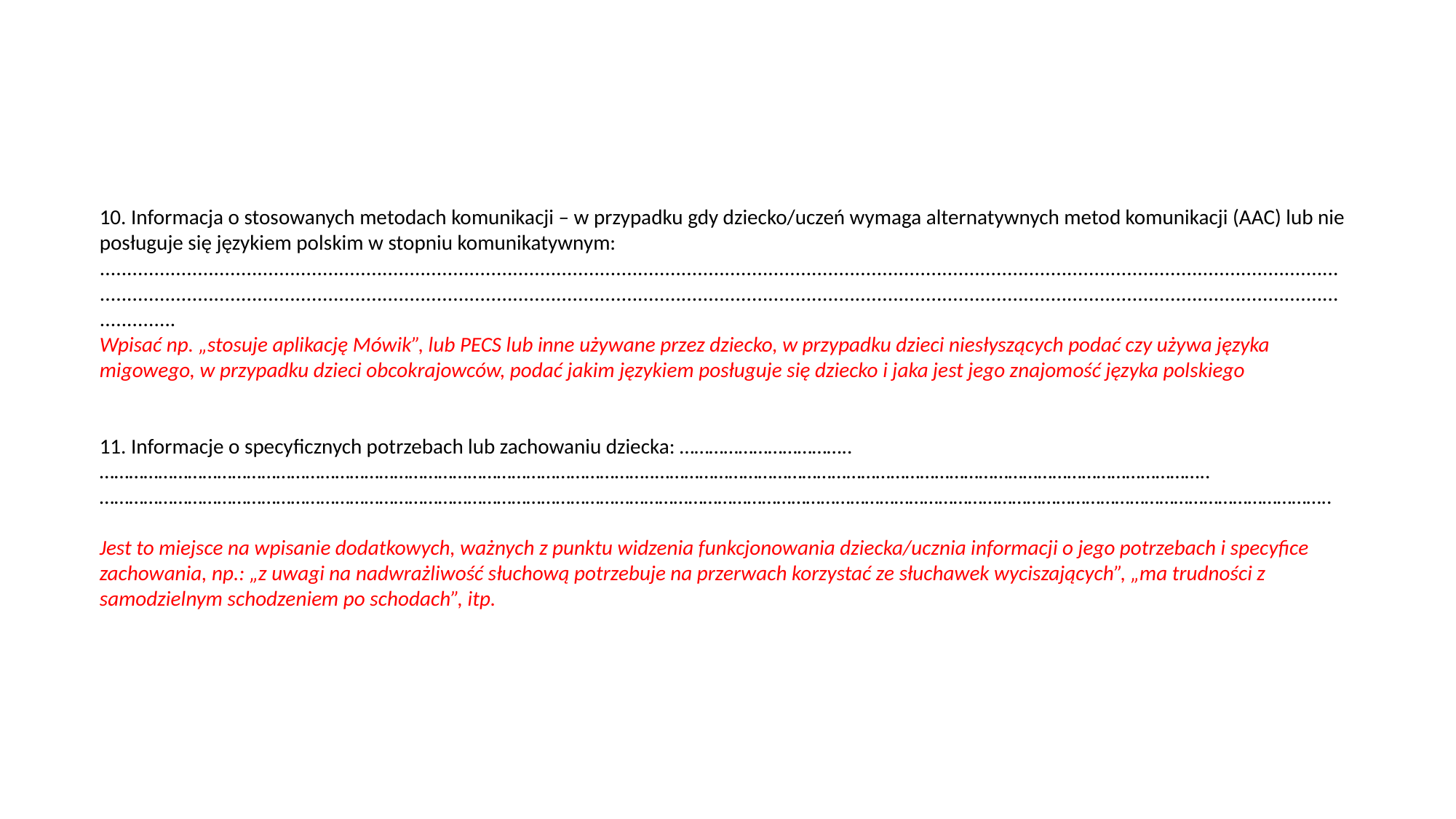

10. Informacja o stosowanych metodach komunikacji – w przypadku gdy dziecko/uczeń wymaga alternatywnych metod komunikacji (AAC) lub nie posługuje się językiem polskim w stopniu komunikatywnym:
......................................................................................................................................................................................................................................................................................................................................................................................................................................................................................
Wpisać np. „stosuje aplikację Mówik”, lub PECS lub inne używane przez dziecko, w przypadku dzieci niesłyszących podać czy używa języka migowego, w przypadku dzieci obcokrajowców, podać jakim językiem posługuje się dziecko i jaka jest jego znajomość języka polskiego

11. Informacje o specyficznych potrzebach lub zachowaniu dziecka: ……………………………..…………………………………………………………………………………………………..…………………………………………………………………………………………………..……………………………………………………………………………………………………………………………………………………………………………………………………………………………..

Jest to miejsce na wpisanie dodatkowych, ważnych z punktu widzenia funkcjonowania dziecka/ucznia informacji o jego potrzebach i specyfice zachowania, np.: „z uwagi na nadwrażliwość słuchową potrzebuje na przerwach korzystać ze słuchawek wyciszających”, „ma trudności z samodzielnym schodzeniem po schodach”, itp.